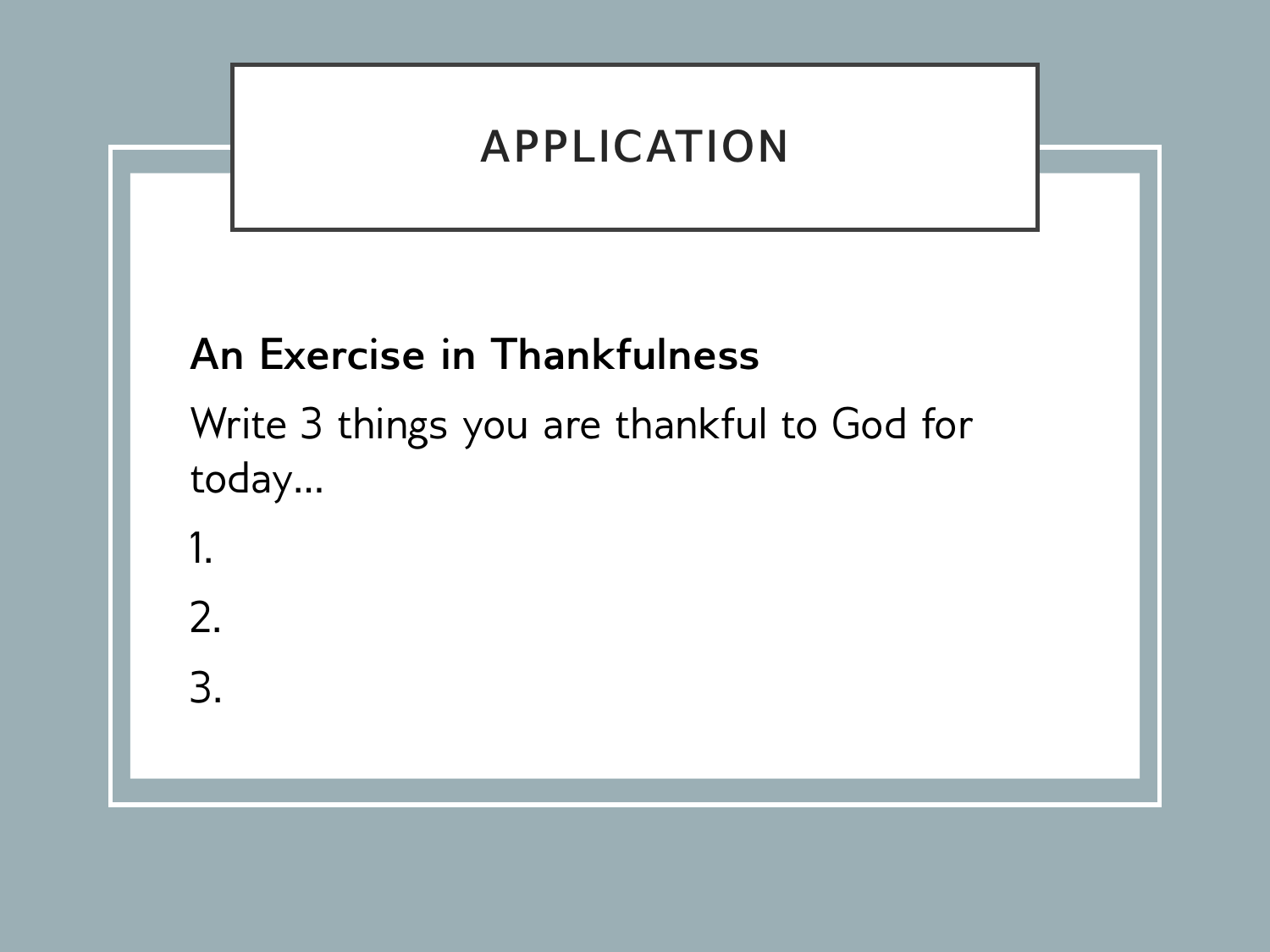

# APPLICATION

An Exercise in Thankfulness
Write 3 things you are thankful to God for today…
1.
2.
3.